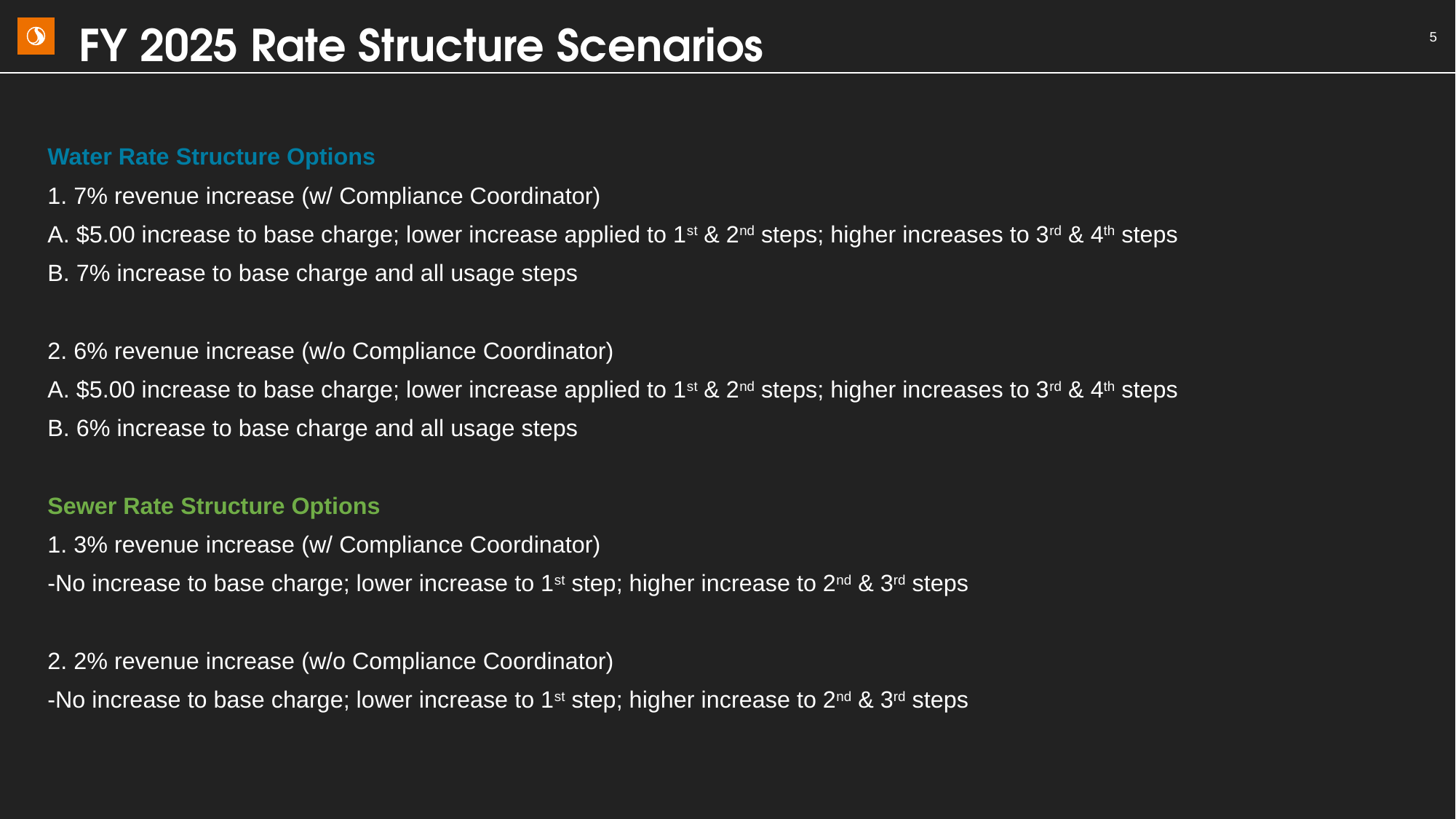

# FY 2025 Rate Structure Scenarios
5
Water Rate Structure Options
1. 7% revenue increase (w/ Compliance Coordinator)
	A. $5.00 increase to base charge; lower increase applied to 1st & 2nd steps; higher increases to 3rd & 4th steps
	B. 7% increase to base charge and all usage steps

2. 6% revenue increase (w/o Compliance Coordinator)
	A. $5.00 increase to base charge; lower increase applied to 1st & 2nd steps; higher increases to 3rd & 4th steps
	B. 6% increase to base charge and all usage steps

Sewer Rate Structure Options
1. 3% revenue increase (w/ Compliance Coordinator)
	-No increase to base charge; lower increase to 1st step; higher increase to 2nd & 3rd steps

2. 2% revenue increase (w/o Compliance Coordinator)
	-No increase to base charge; lower increase to 1st step; higher increase to 2nd & 3rd steps